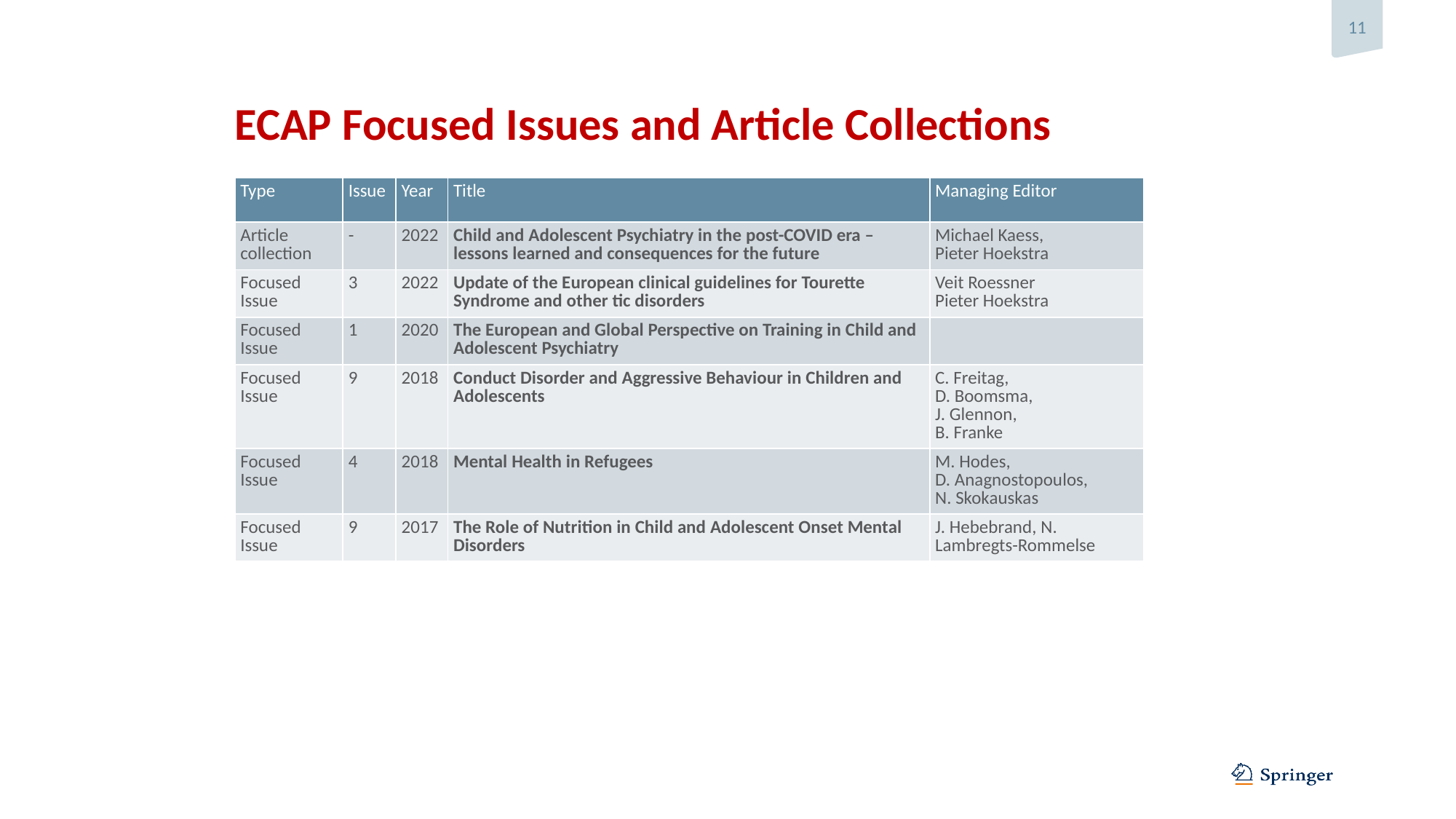

ECAP Focused Issues and Article Collections
| Type | Issue | Year | Title | Managing Editor |
| --- | --- | --- | --- | --- |
| Article collection | - | 2022 | Child and Adolescent Psychiatry in the post-COVID era –lessons learned and consequences for the future | Michael Kaess, Pieter Hoekstra |
| Focused Issue | 3 | 2022 | Update of the European clinical guidelines for Tourette Syndrome and other tic disorders | Veit Roessner Pieter Hoekstra |
| Focused Issue | 1 | 2020 | The European and Global Perspective on Training in Child and Adolescent Psychiatry |  |
| Focused Issue | 9 | 2018 | Conduct Disorder and Aggressive Behaviour in Children and Adolescents | C. Freitag, D. Boomsma, J. Glennon, B. Franke |
| Focused Issue | 4 | 2018 | Mental Health in Refugees | M. Hodes, D. Anagnostopoulos, N. Skokauskas |
| Focused Issue | 9 | 2017 | The Role of Nutrition in Child and Adolescent Onset Mental Disorders | J. Hebebrand, N. Lambregts-Rommelse |